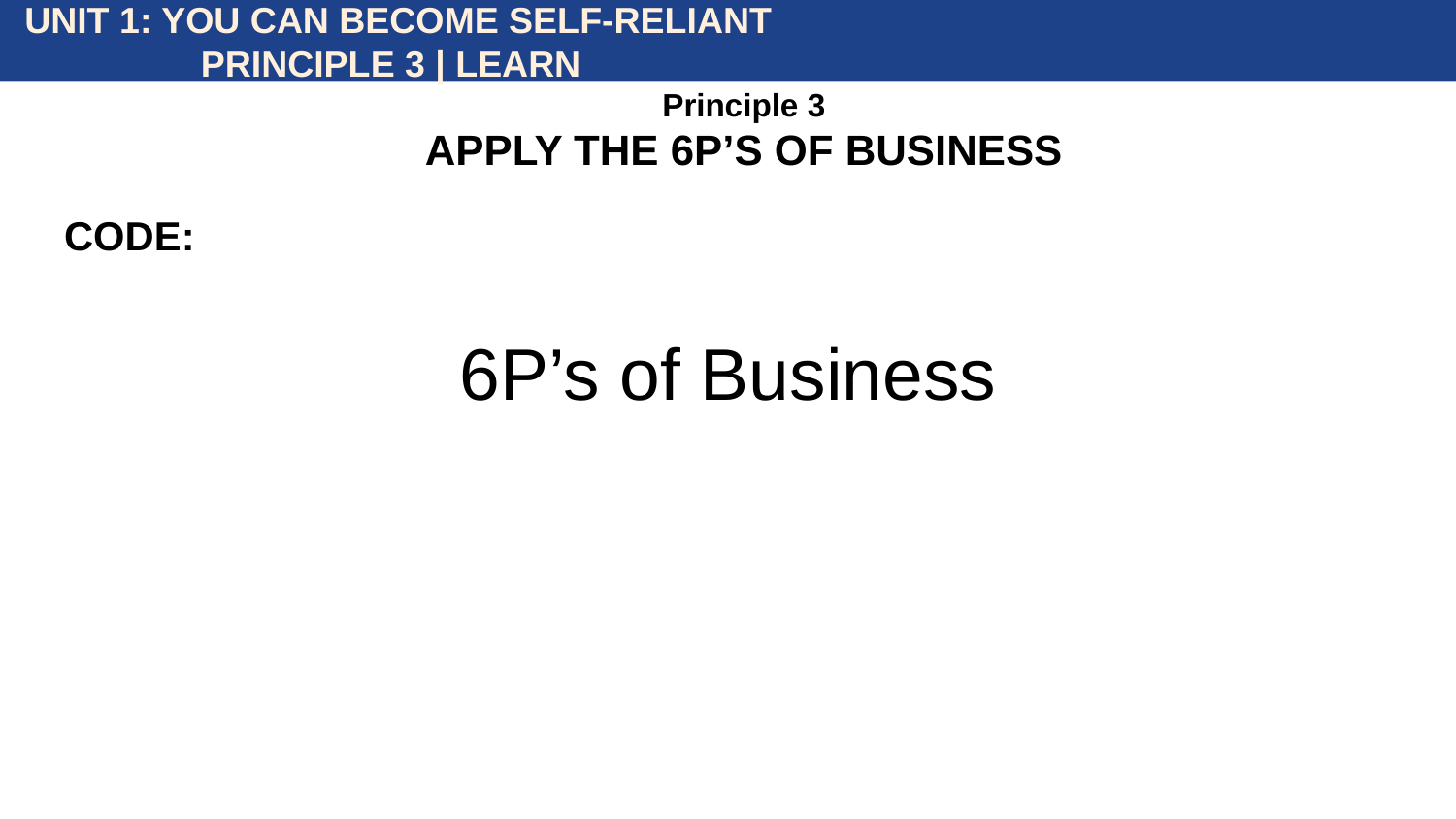

UNIT 1: YOU CAN BECOME SELF-RELIANT			    		    PRINCIPLE 3 | LEARN
Principle 3
APPLY THE 6P’S OF BUSINESS
CODE:

6P’s of Business